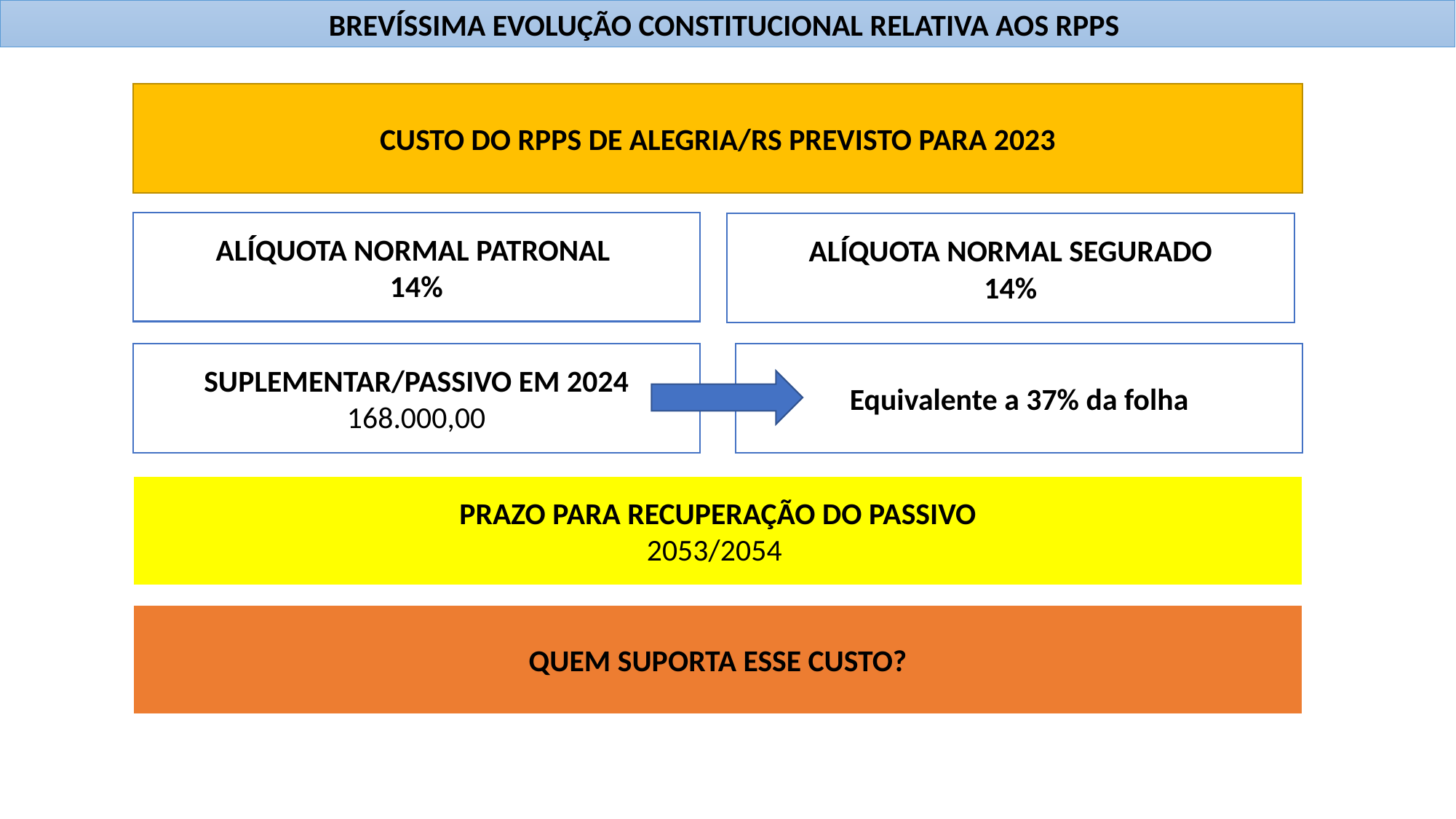

BREVÍSSIMA EVOLUÇÃO CONSTITUCIONAL RELATIVA AOS RPPS
CUSTO DO RPPS DE ALEGRIA/RS PREVISTO PARA 2023
ALÍQUOTA NORMAL PATRONAL
14%
ALÍQUOTA NORMAL SEGURADO
14%
SUPLEMENTAR/PASSIVO EM 2024
168.000,00
Equivalente a 37% da folha

PRAZO PARA RECUPERAÇÃO DO PASSIVO
2053/2054
QUEM SUPORTA ESSE CUSTO?